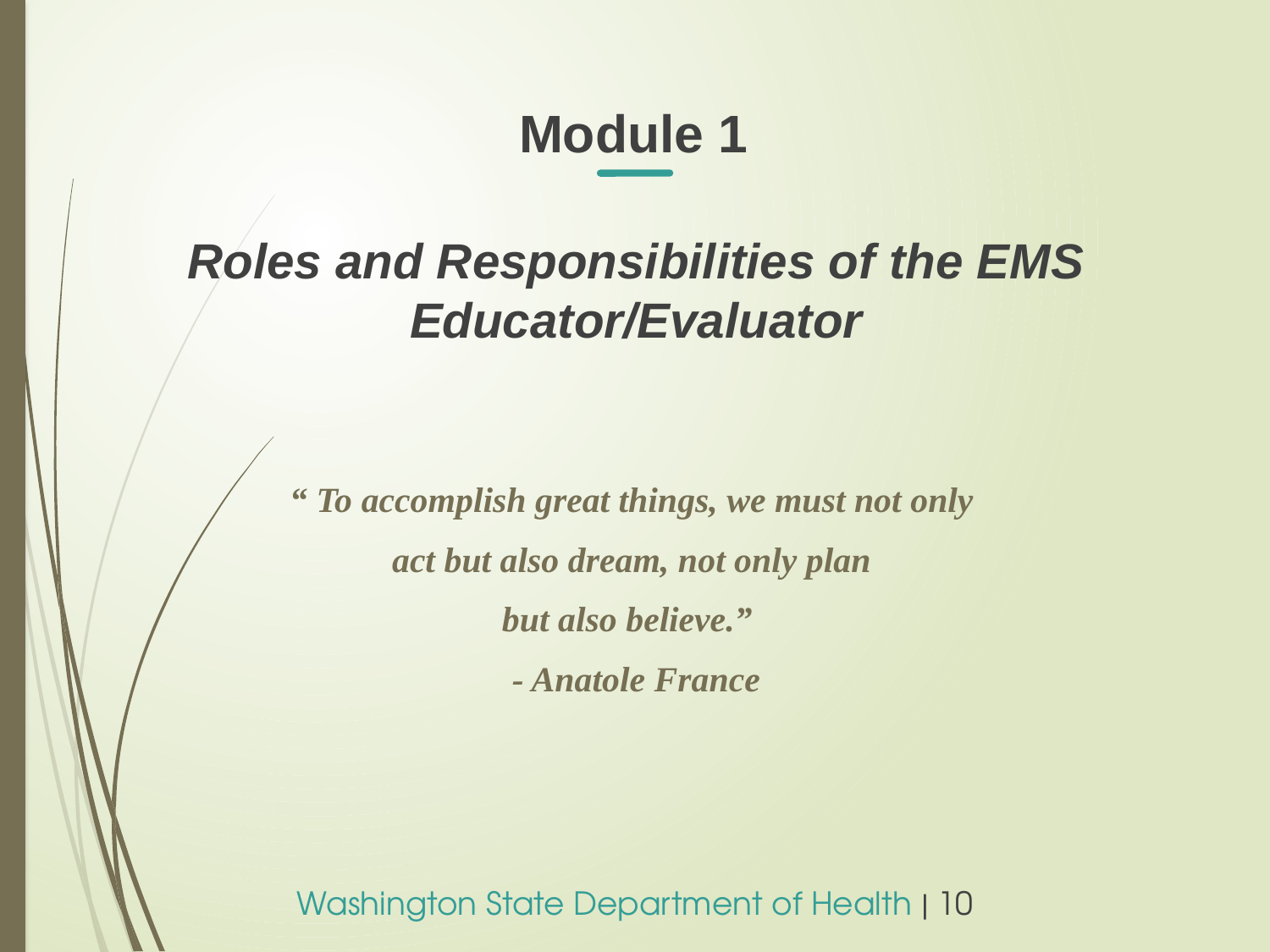

Module 1
Roles and Responsibilities of the EMS Educator/Evaluator

“ To accomplish great things, we must not only
act but also dream, not only plan
but also believe.”
- Anatole France